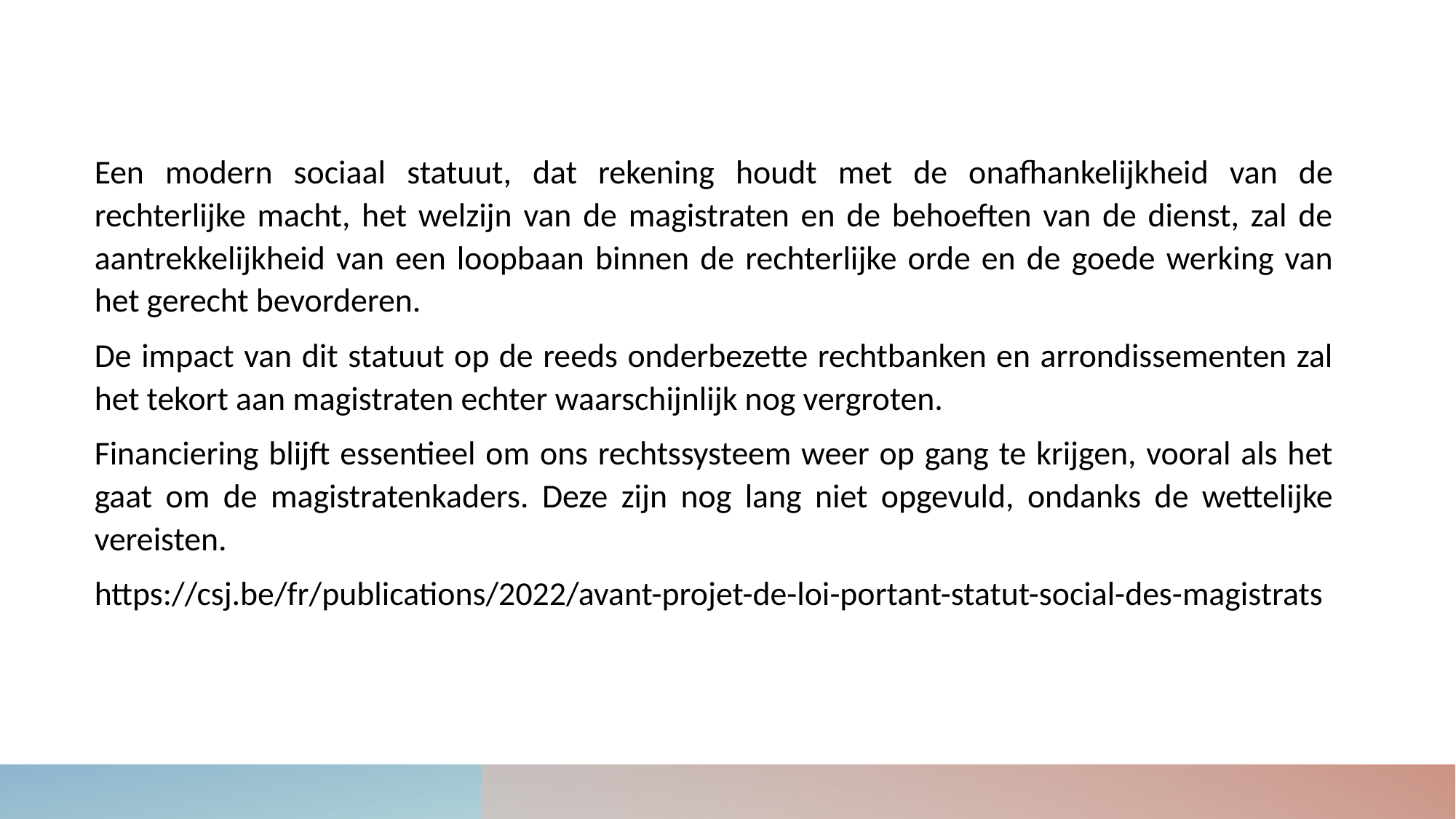

Een modern sociaal statuut, dat rekening houdt met de onafhankelijkheid van de rechterlijke macht, het welzijn van de magistraten en de behoeften van de dienst, zal de aantrekkelijkheid van een loopbaan binnen de rechterlijke orde en de goede werking van het gerecht bevorderen.
De impact van dit statuut op de reeds onderbezette rechtbanken en arrondissementen zal het tekort aan magistraten echter waarschijnlijk nog vergroten.
Financiering blijft essentieel om ons rechtssysteem weer op gang te krijgen, vooral als het gaat om de magistratenkaders. Deze zijn nog lang niet opgevuld, ondanks de wettelijke vereisten.
https://csj.be/fr/publications/2022/avant-projet-de-loi-portant-statut-social-des-magistrats